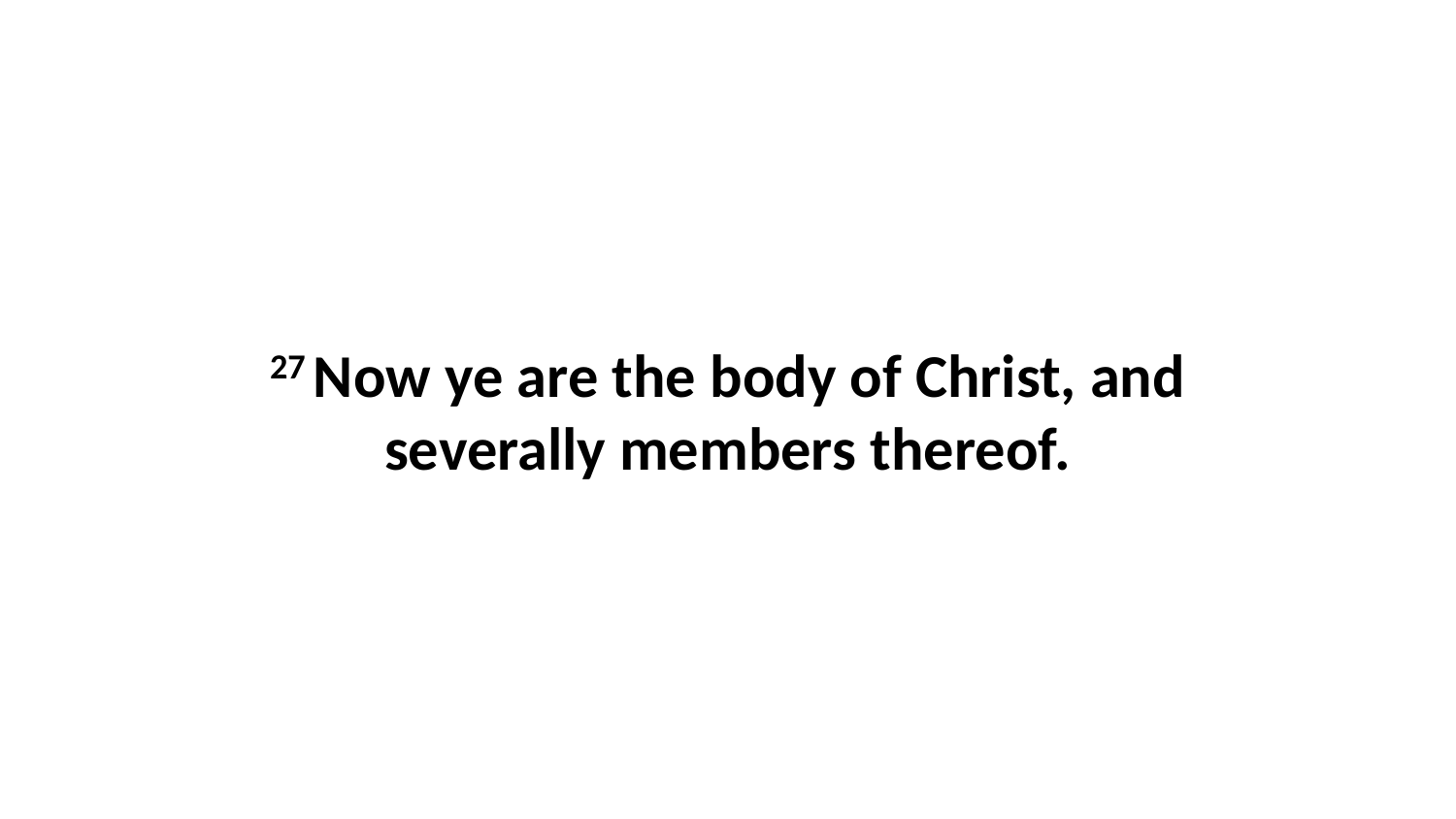

27 Now ye are the body of Christ, and severally members thereof.